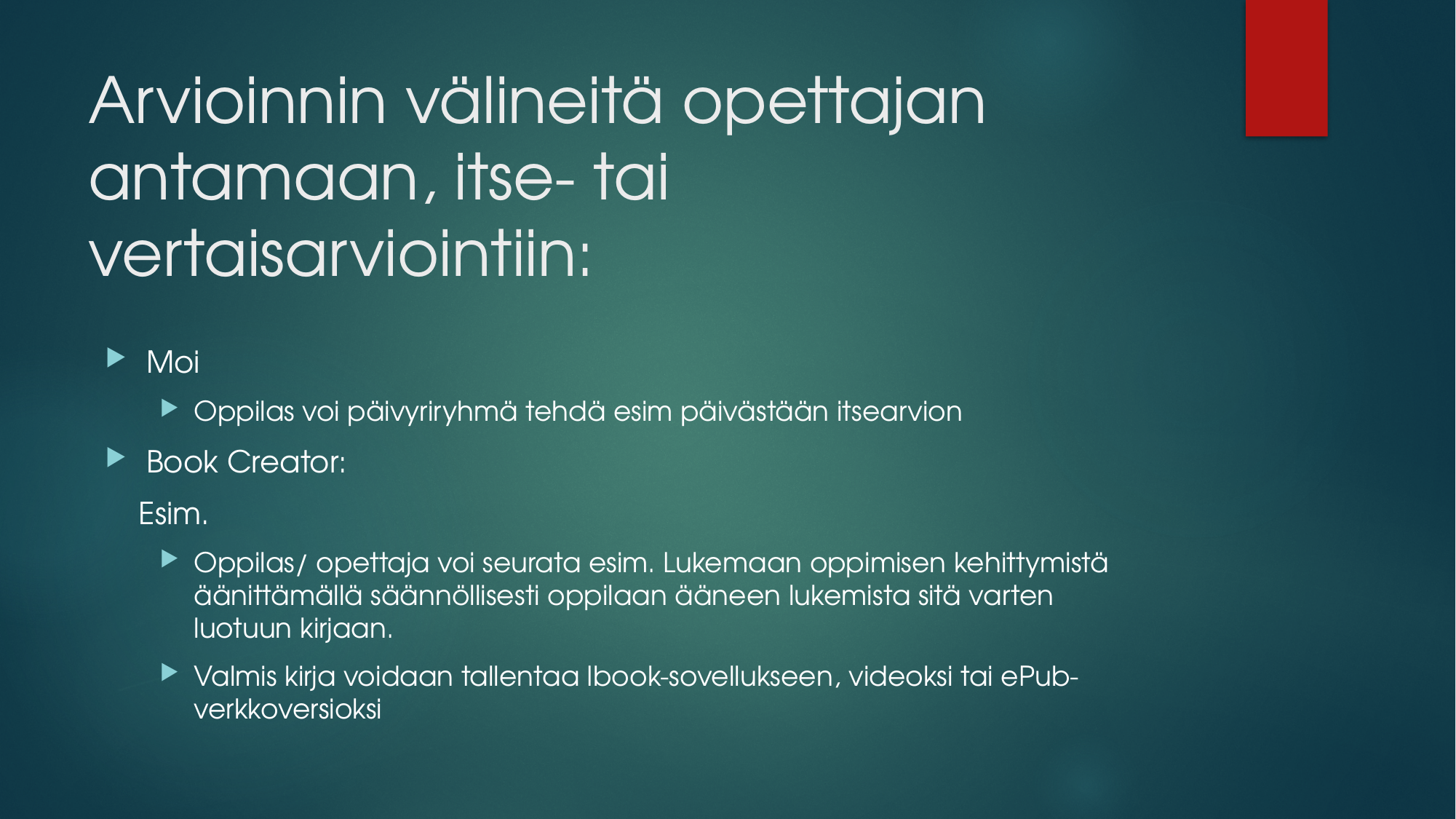

# Arvioinnin välineitä opettajan antamaan, itse- tai vertaisarviointiin:

Moi
Oppilas voi päivyriryhmä tehdä esim päivästään itsearvion
Book Creator:
    Esim.
Oppilas/ opettaja voi seurata esim. Lukemaan oppimisen kehittymistä äänittämällä säännöllisesti oppilaan ääneen lukemista sitä varten luotuun kirjaan.
Valmis kirja voidaan tallentaa Ibook-sovellukseen, videoksi tai ePub-verkkoversioksi